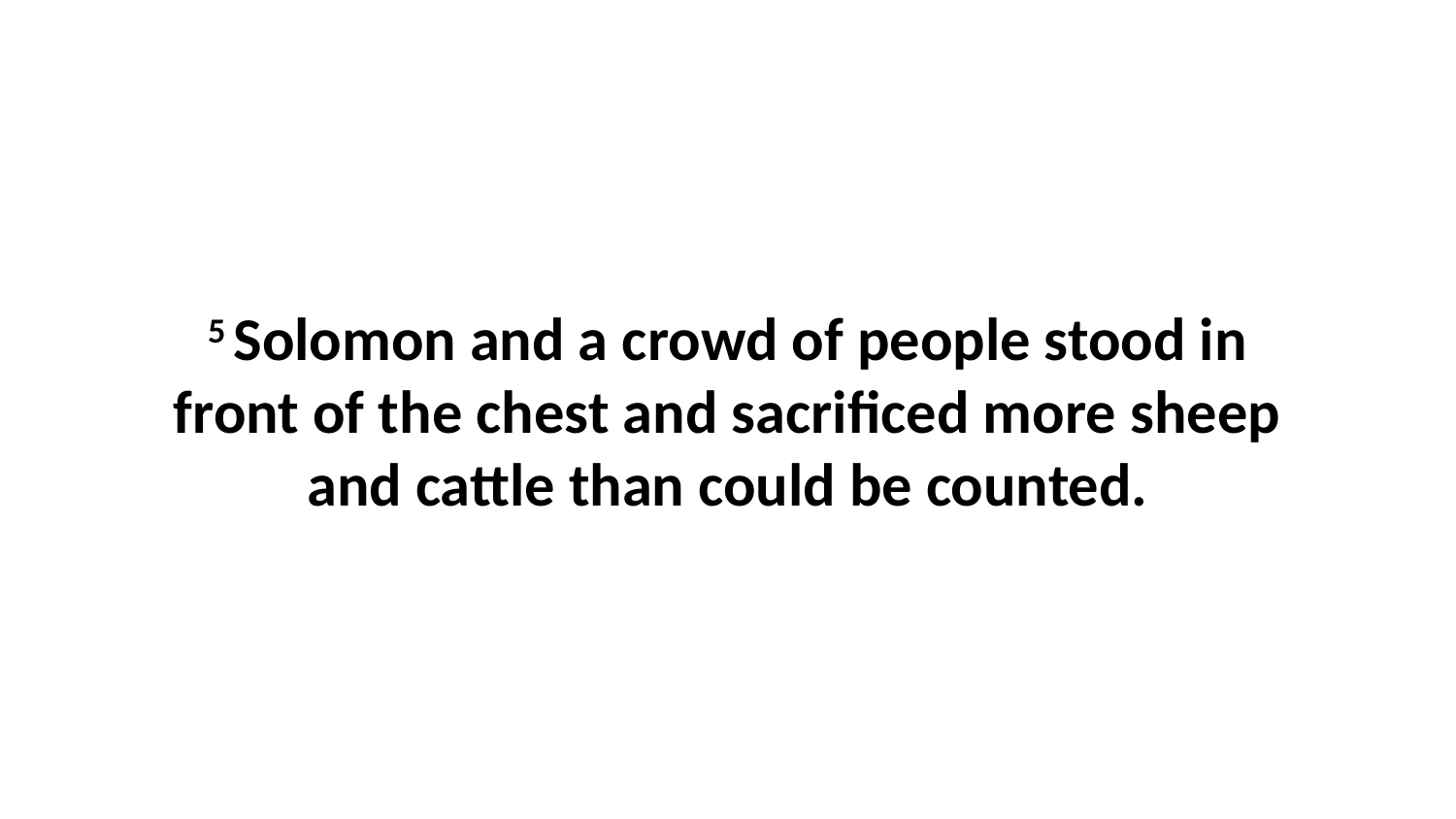

5 Solomon and a crowd of people stood in front of the chest and sacrificed more sheep and cattle than could be counted.